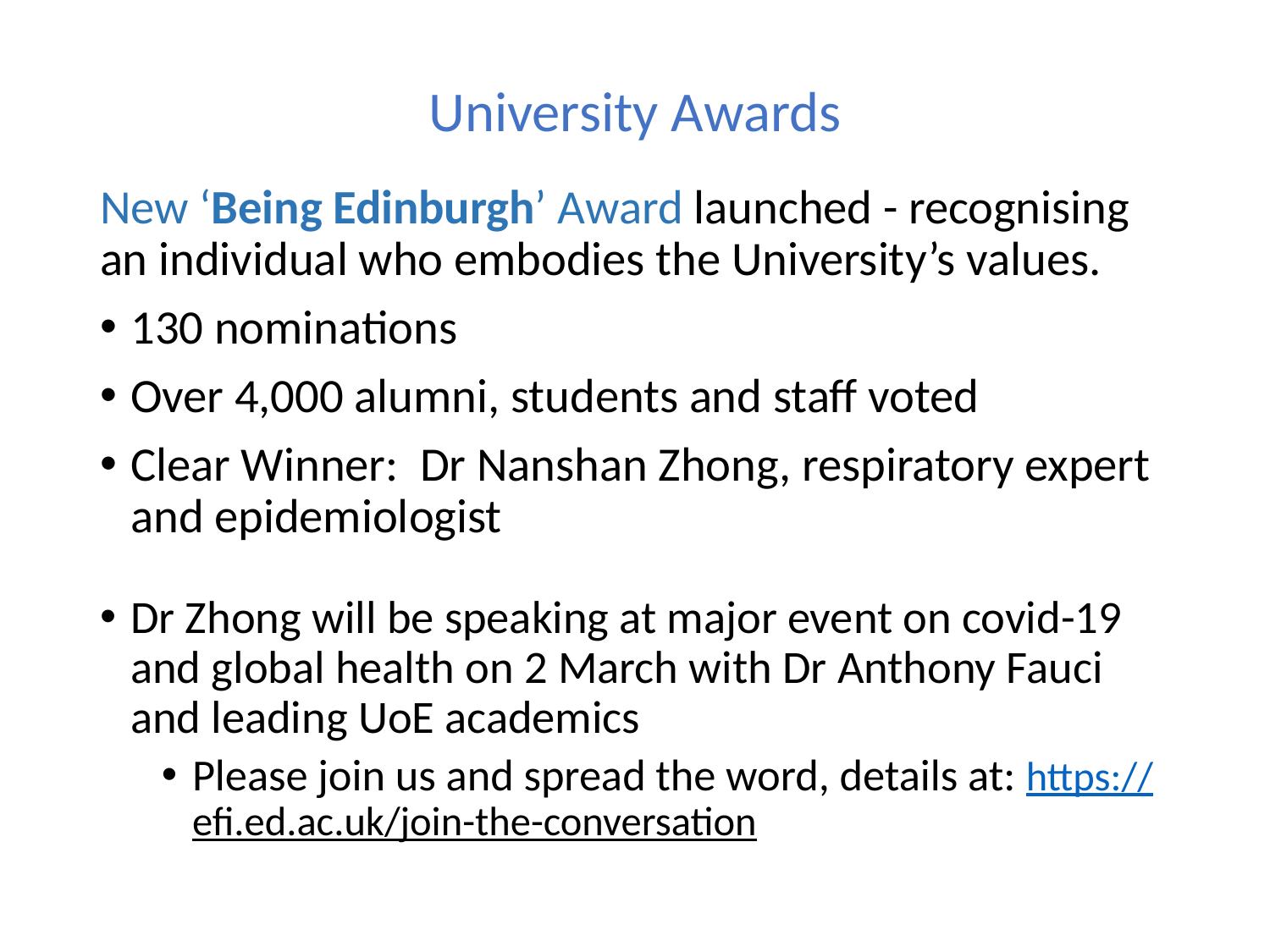

# University Awards
New ‘Being Edinburgh’ Award launched - recognising an individual who embodies the University’s values.
130 nominations
Over 4,000 alumni, students and staff voted
Clear Winner:  Dr Nanshan Zhong, respiratory expert and epidemiologist

Dr Zhong will be speaking at major event on covid-19 and global health on 2 March with Dr Anthony Fauci and leading UoE academics
Please join us and spread the word, details at: https://efi.ed.ac.uk/join-the-conversation